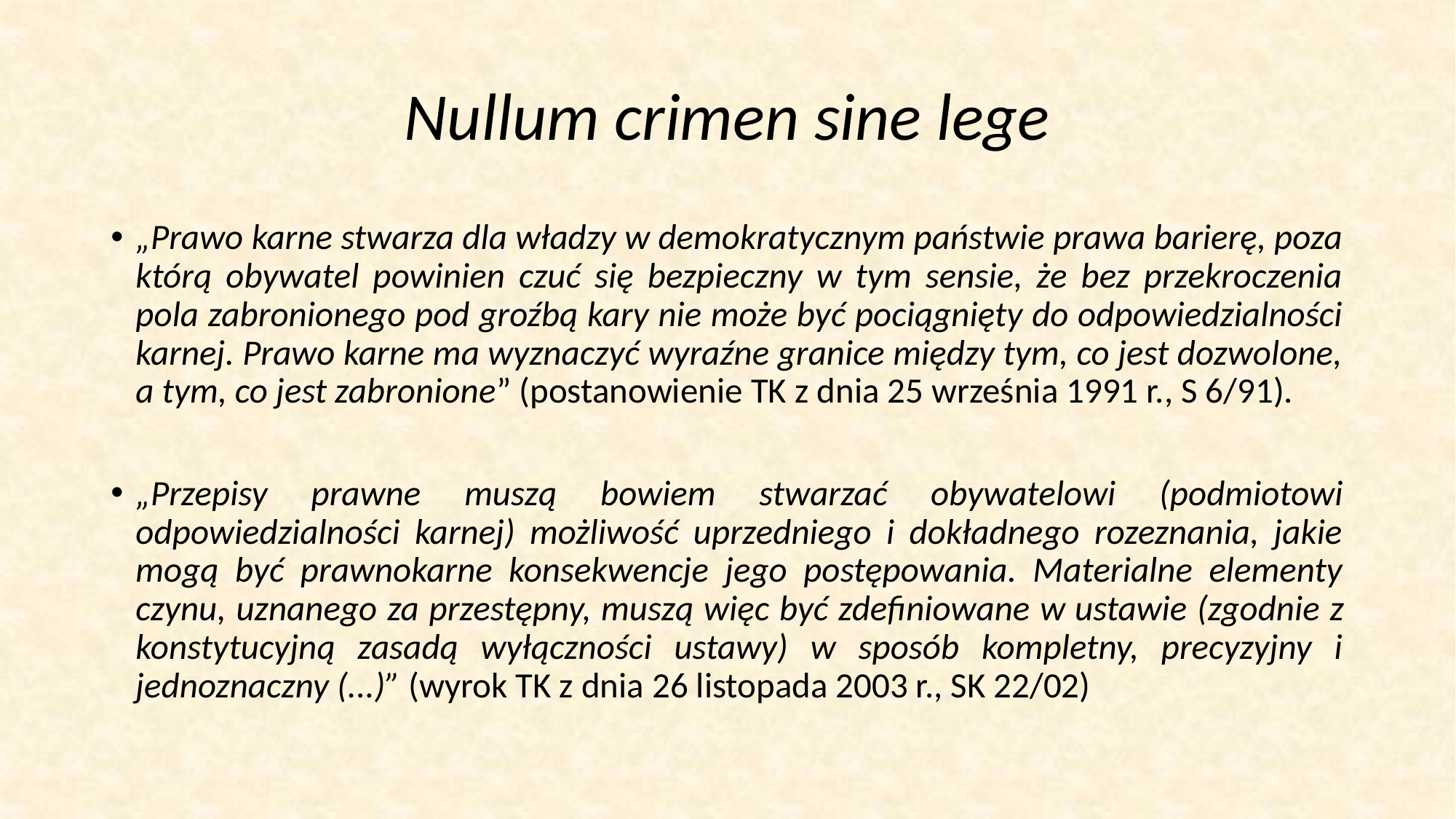

# Nullum crimen sine lege
„Prawo karne stwarza dla władzy w demokratycznym państwie prawa barierę, poza którą obywatel powinien czuć się bezpieczny w tym sensie, że bez przekroczenia pola zabronionego pod groźbą kary nie może być pociągnięty do odpowiedzialności karnej. Prawo karne ma wyznaczyć wyraźne granice między tym, co jest dozwolone, a tym, co jest zabronione” (postanowienie TK z dnia 25 września 1991 r., S 6/91).

„Przepisy prawne muszą bowiem stwarzać obywatelowi (podmiotowi odpowiedzialności karnej) możliwość uprzedniego i dokładnego rozeznania, jakie mogą być prawnokarne konsekwencje jego postępowania. Materialne elementy czynu, uznanego za przestępny, muszą więc być zdefiniowane w ustawie (zgodnie z konstytucyjną zasadą wyłączności ustawy) w sposób kompletny, precyzyjny i jednoznaczny (...)” (wyrok TK z dnia 26 listopada 2003 r., SK 22/02)